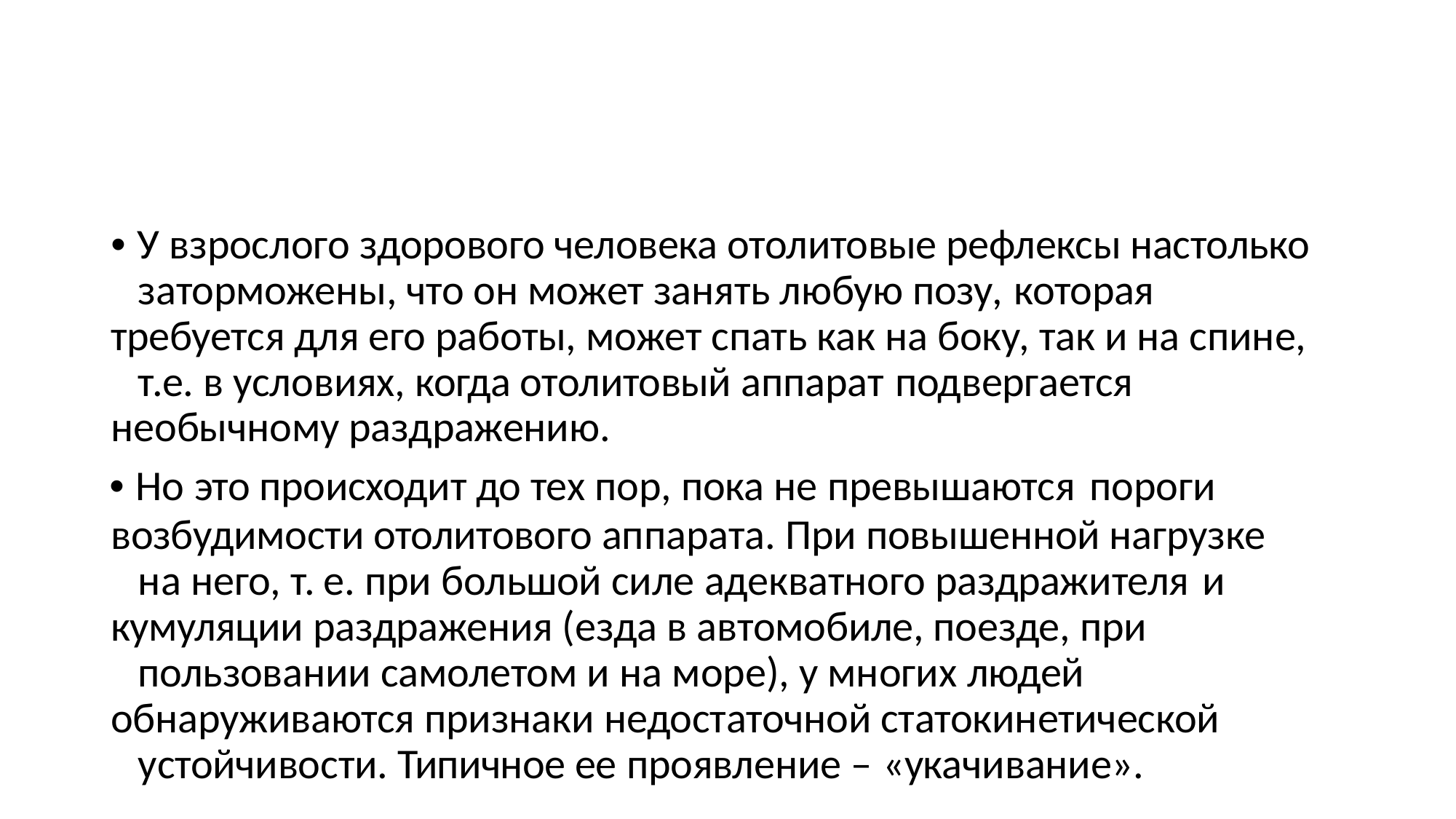

• У взрослого здорового человека отолитовые рефлексы настолько  заторможены, что он может занять любую позу, которая
требуется для его работы, может спать как на боку, так и на спине,  т.е. в условиях, когда отолитовый аппарат подвергается
необычному раздражению.
• Но это происходит до тех пор, пока не превышаются пороги
возбудимости отолитового аппарата. При повышенной нагрузке  на него, т. е. при большой силе адекватного раздражителя и
кумуляции раздражения (езда в автомобиле, поезде, при  пользовании самолетом и на море), у многих людей
обнаруживаются признаки недостаточной статокинетической  устойчивости. Типичное ее проявление – «укачивание».